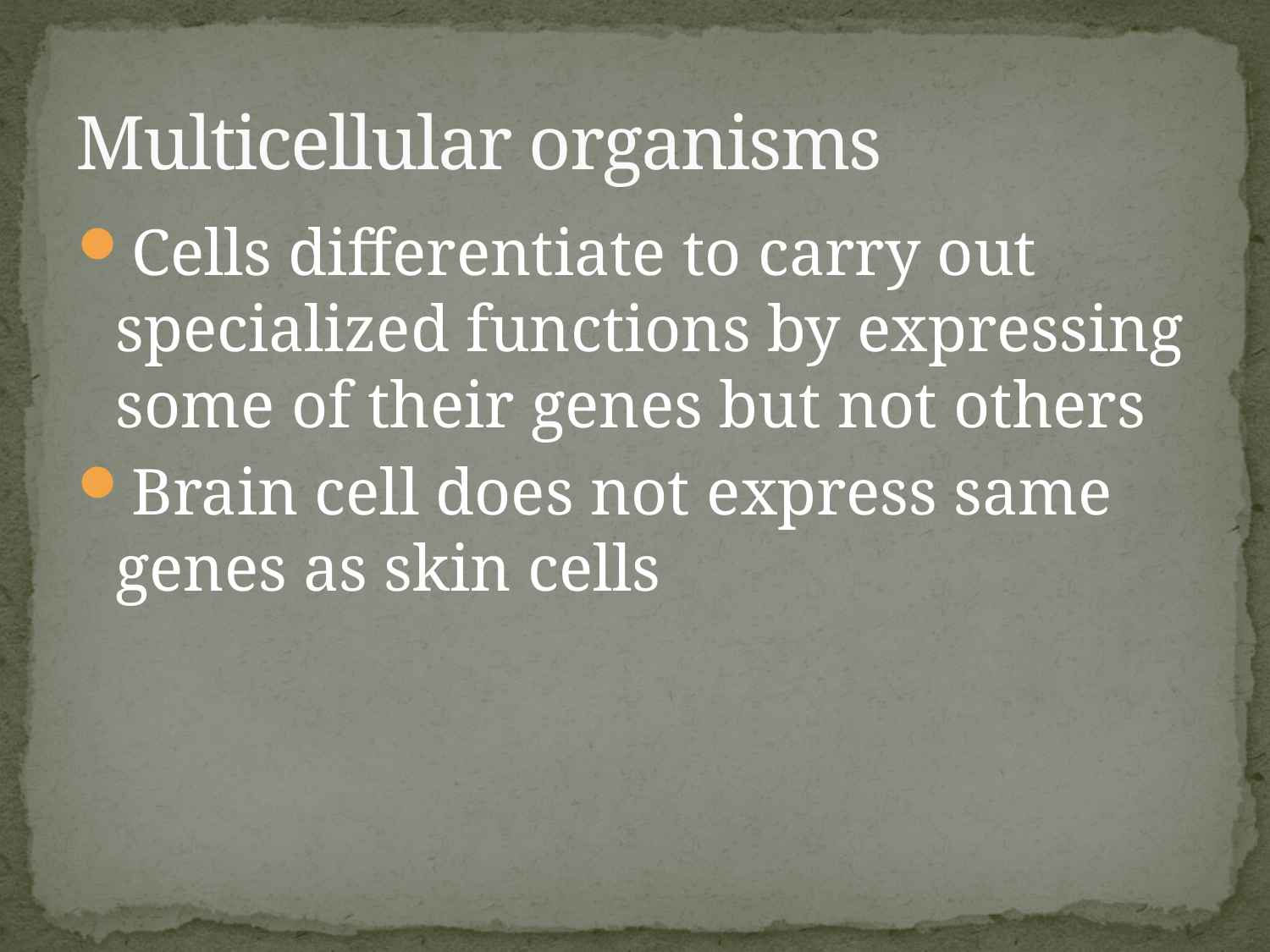

# Multicellular organisms
Cells differentiate to carry out specialized functions by expressing some of their genes but not others
Brain cell does not express same genes as skin cells